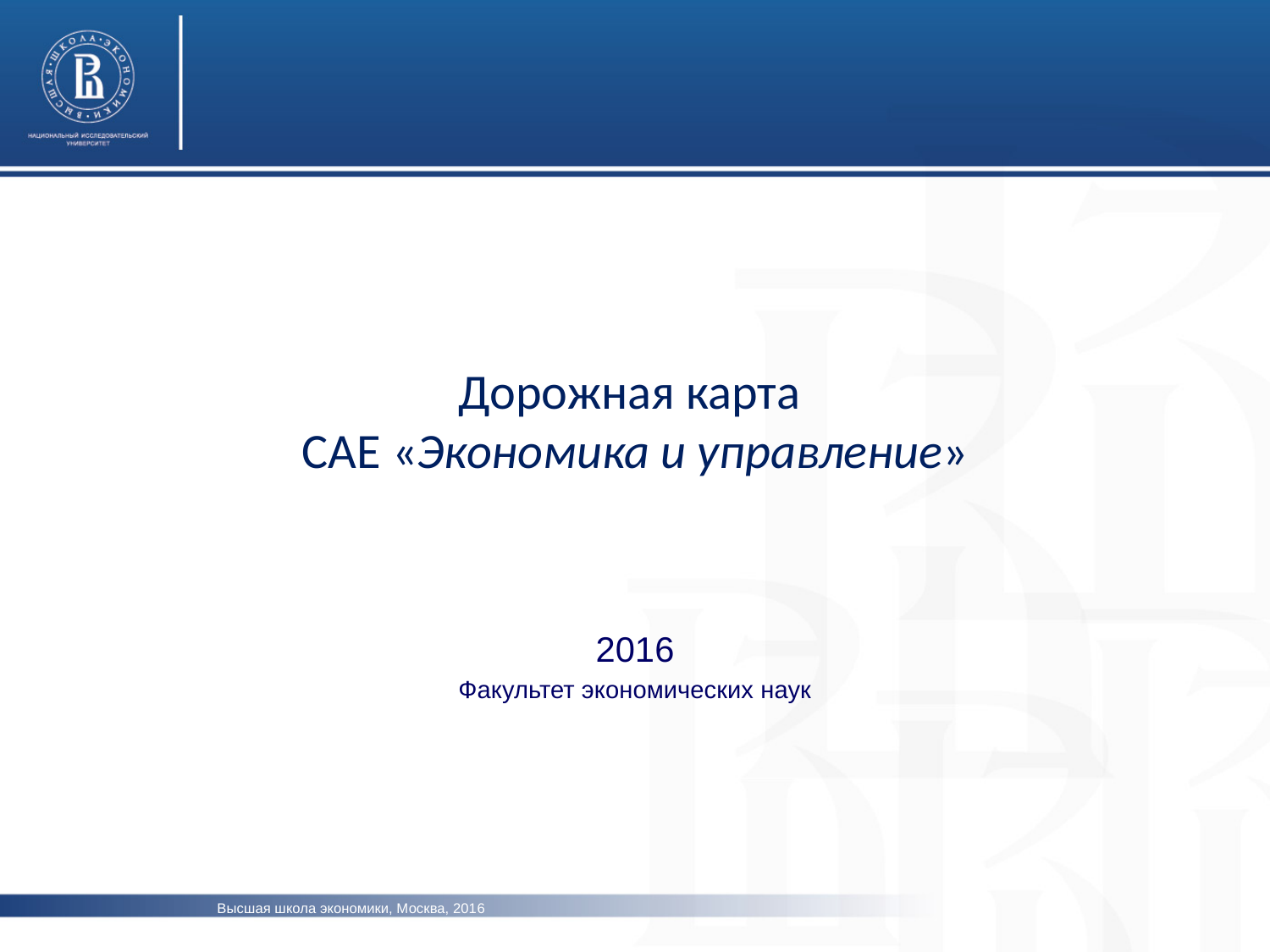

# Дорожная карта САЕ «Экономика и управление»
2016
Факультет экономических наук
Высшая школа экономики, Москва, 2016
www.hse.ru